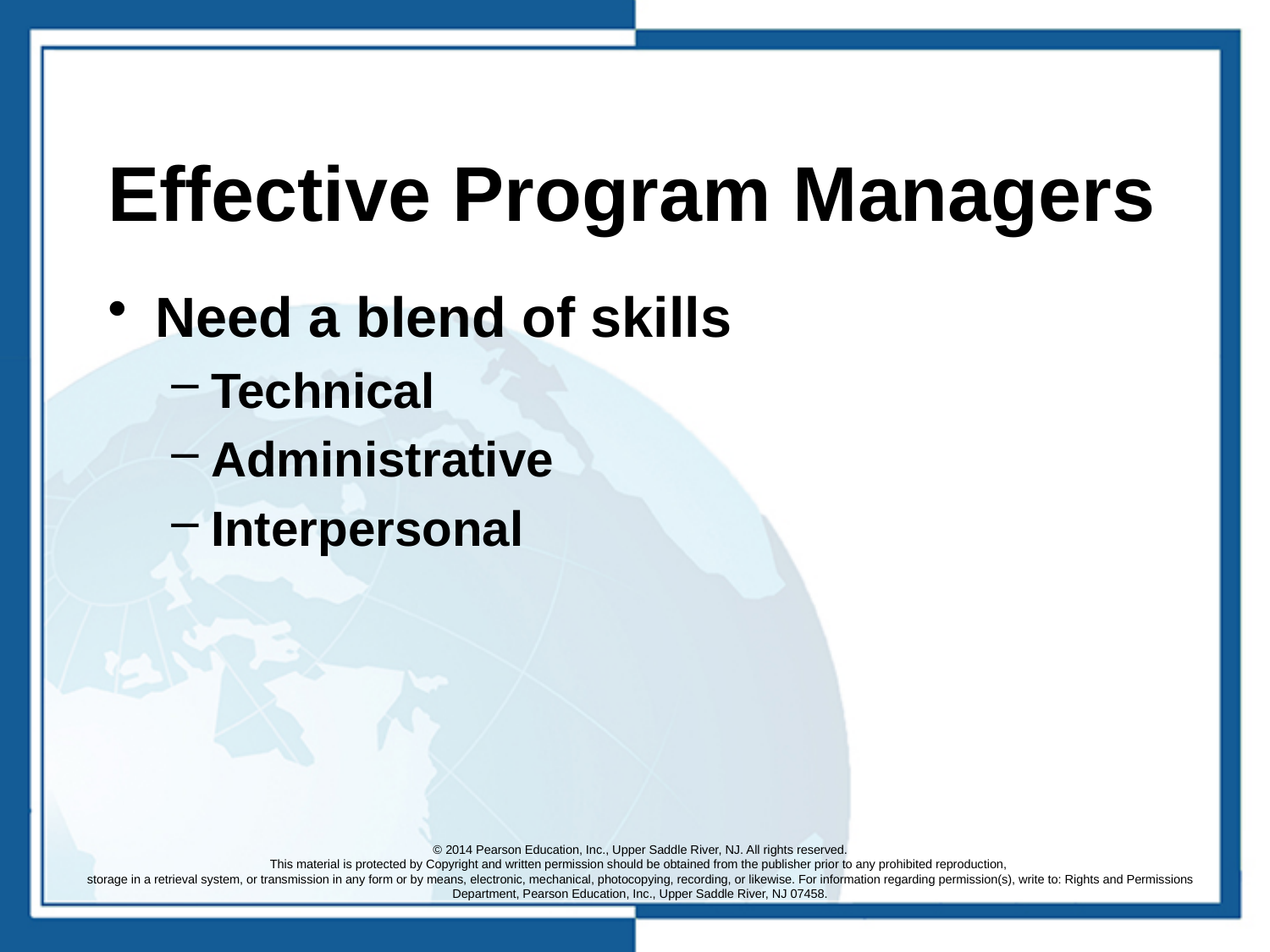

# Effective Program Managers
Need a blend of skills
Technical
Administrative
Interpersonal